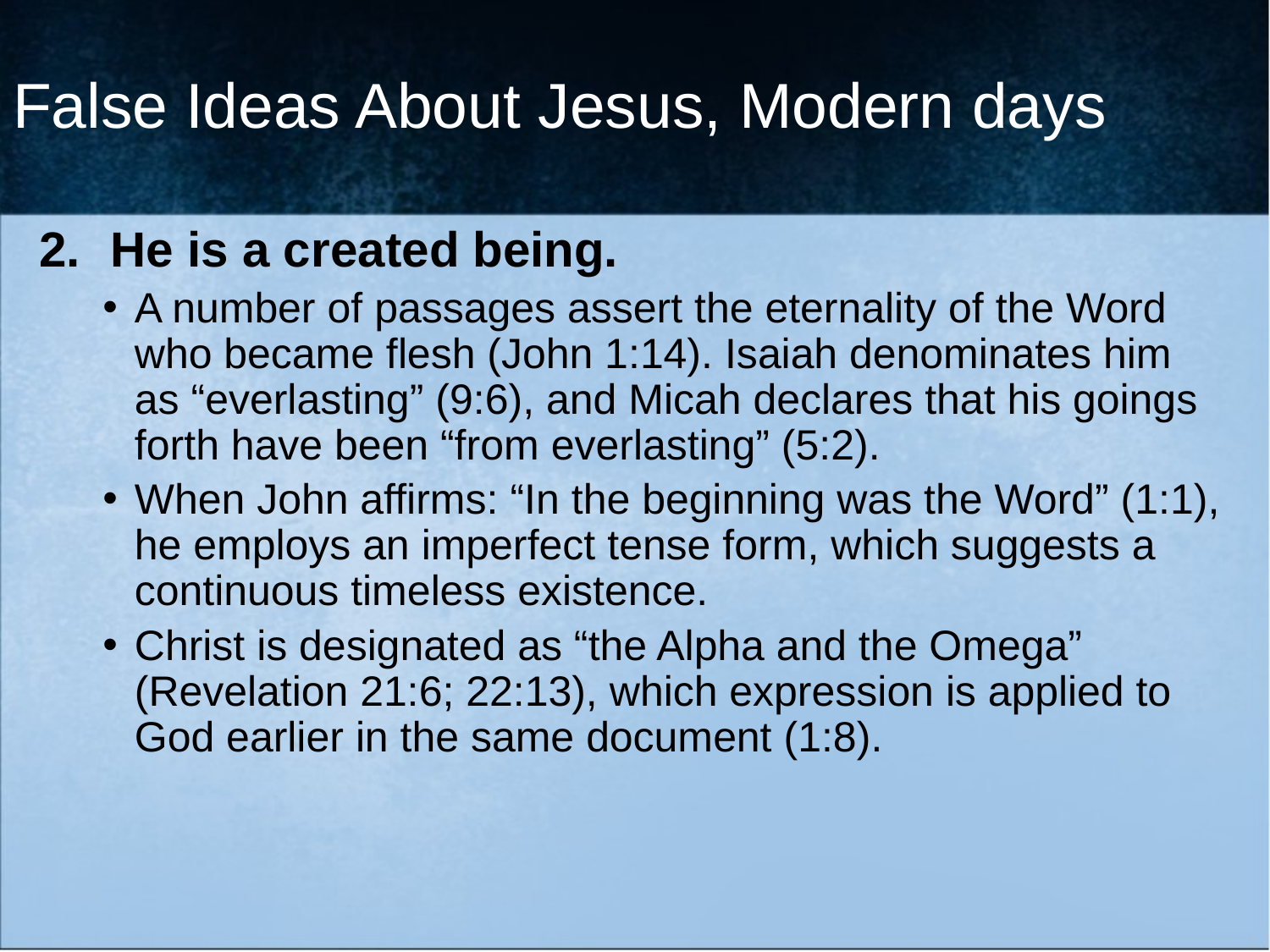

# False Ideas About Jesus, Modern days
He is a created being.
A number of passages assert the eternality of the Word who became flesh (John 1:14). Isaiah denominates him as “everlasting” (9:6), and Micah declares that his goings forth have been “from everlasting” (5:2).
When John affirms: “In the beginning was the Word” (1:1), he employs an imperfect tense form, which suggests a continuous timeless existence.
Christ is designated as “the Alpha and the Omega” (Revelation 21:6; 22:13), which expression is applied to God earlier in the same document (1:8).